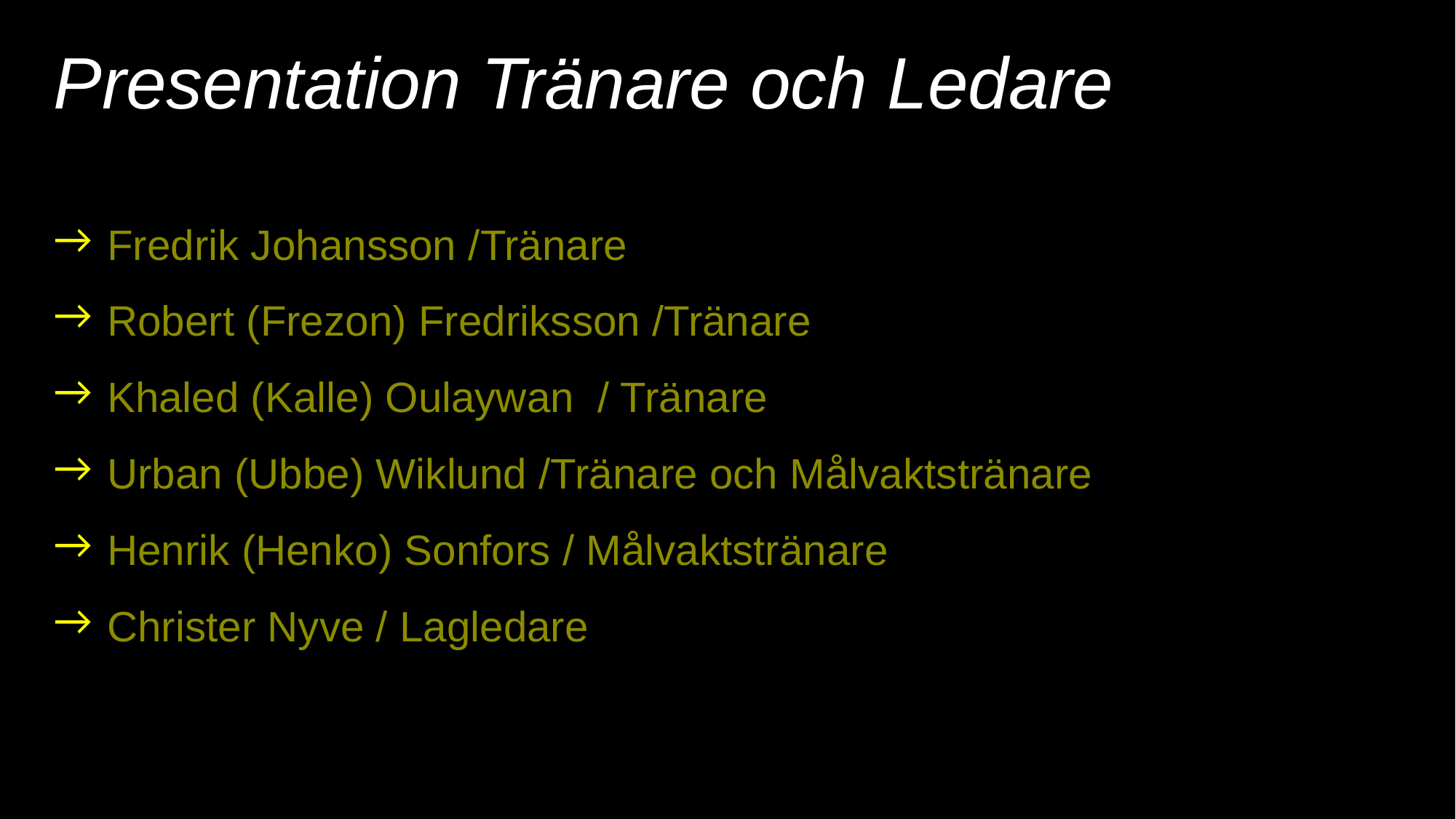

# Presentation Tränare och Ledare
Fredrik Johansson /Tränare
Robert (Frezon) Fredriksson /Tränare
Khaled (Kalle) Oulaywan  / Tränare
Urban (Ubbe) Wiklund /Tränare och Målvaktstränare
Henrik (Henko) Sonfors / Målvaktstränare
Christer Nyve / Lagledare